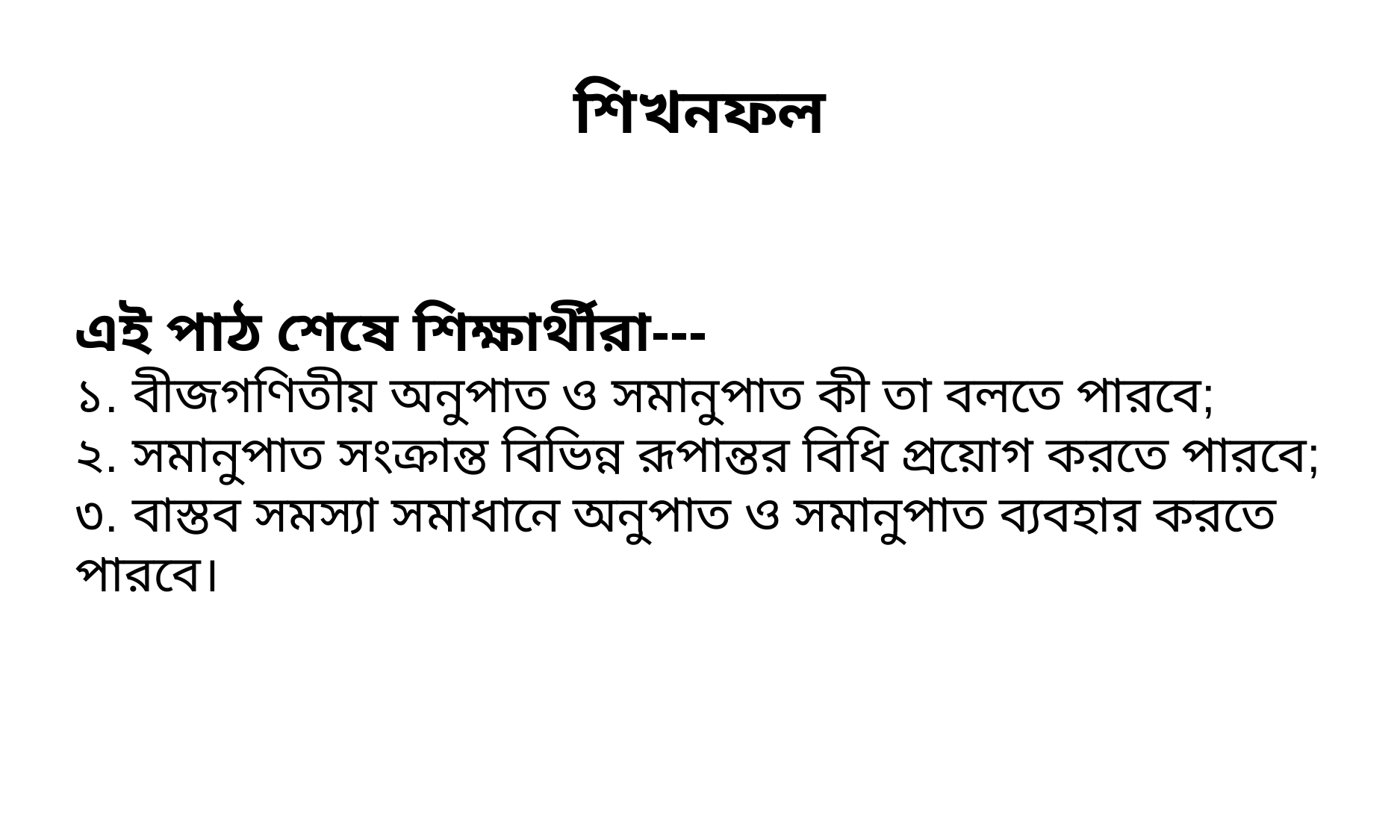

শিখনফল
এই পাঠ শেষে শিক্ষার্থীরা---
১. বীজগণিতীয় অনুপাত ও সমানুপাত কী তা বলতে পারবে;
২. সমানুপাত সংক্রান্ত বিভিন্ন রূপান্তর বিধি প্রয়োগ করতে পারবে;
৩. বাস্তব সমস্যা সমাধানে অনুপাত ও সমানুপাত ব্যবহার করতে পারবে।